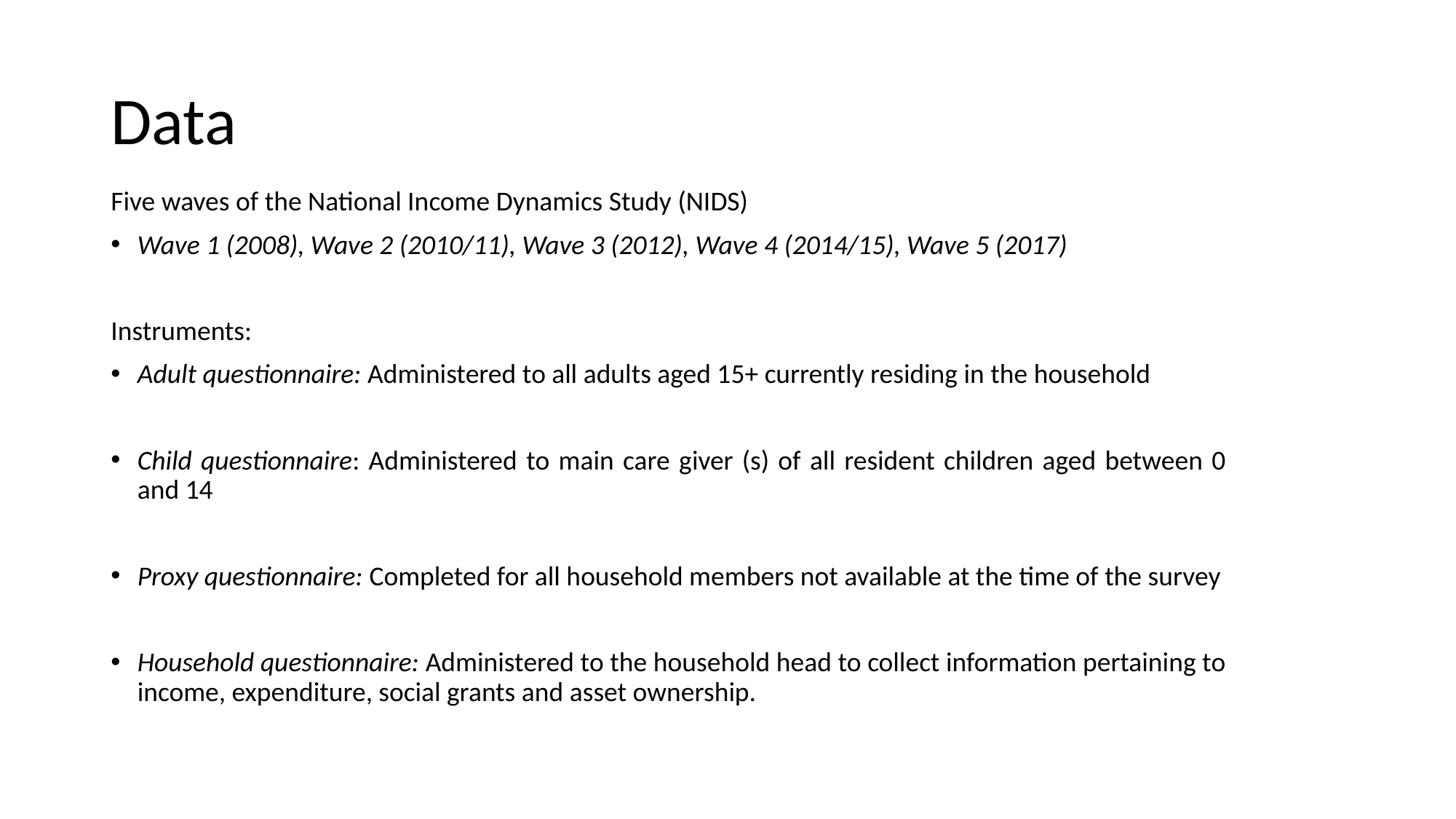

# Data
Five waves of the National Income Dynamics Study (NIDS)
Wave 1 (2008), Wave 2 (2010/11), Wave 3 (2012), Wave 4 (2014/15), Wave 5 (2017)

Instruments:
Adult questionnaire: Administered to all adults aged 15+ currently residing in the household

Child questionnaire: Administered to main care giver (s) of all resident children aged between 0 and 14

Proxy questionnaire: Completed for all household members not available at the time of the survey

Household questionnaire: Administered to the household head to collect information pertaining to income, expenditure, social grants and asset ownership.